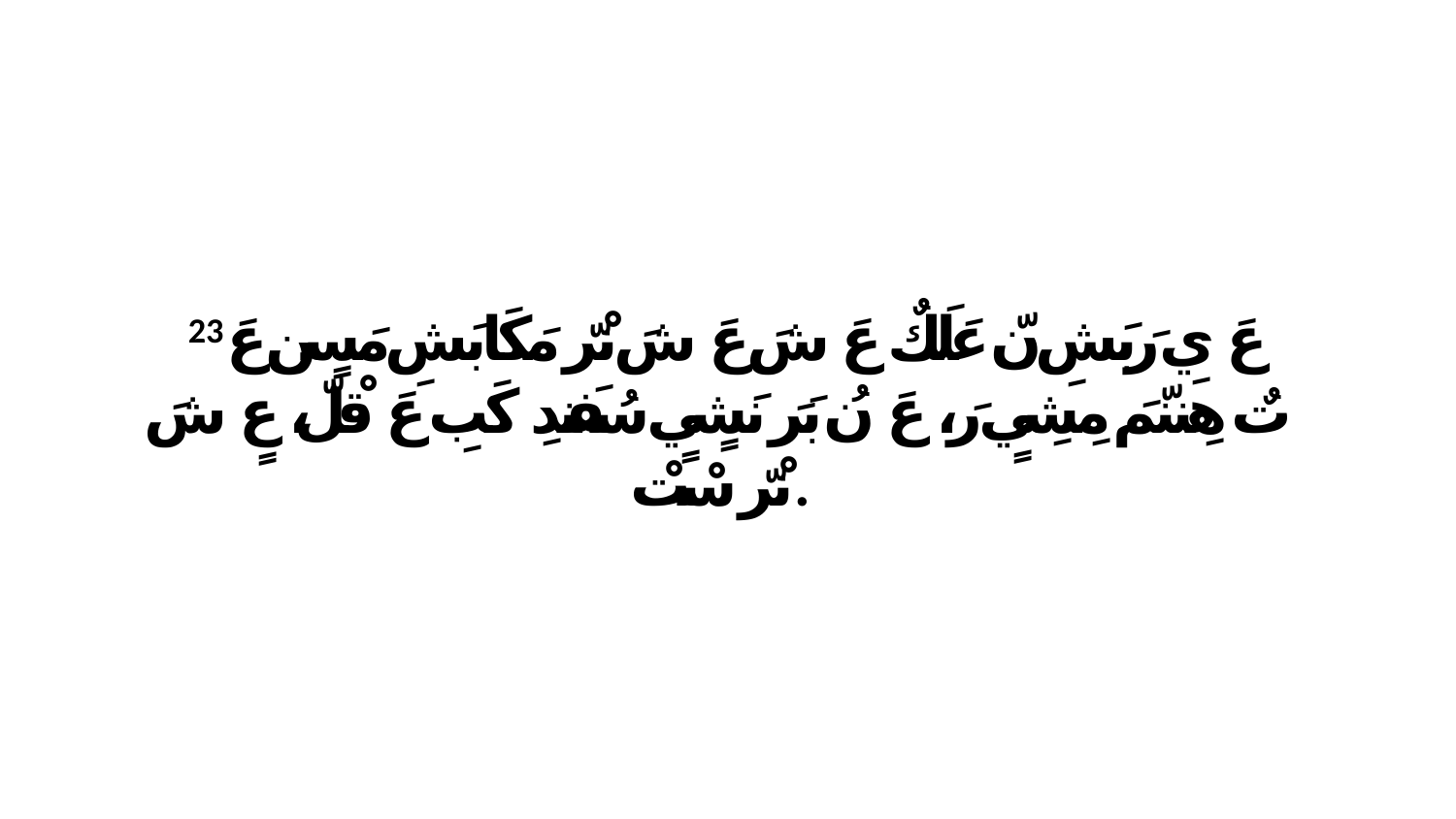

23 عَ يِ رَبَشِ نّ عَلَكٌ عَ شَ عَ شَ نْرّ مَكَابَشِ مَسٍن عَ تٌ هِننّمَ مِشِيٍ رَ، عَ نُ بَرَ نَشٍيٍ سُفَندِ كَبِ عَ قْلّ، عٍ شَ نْرّ سْتْ.